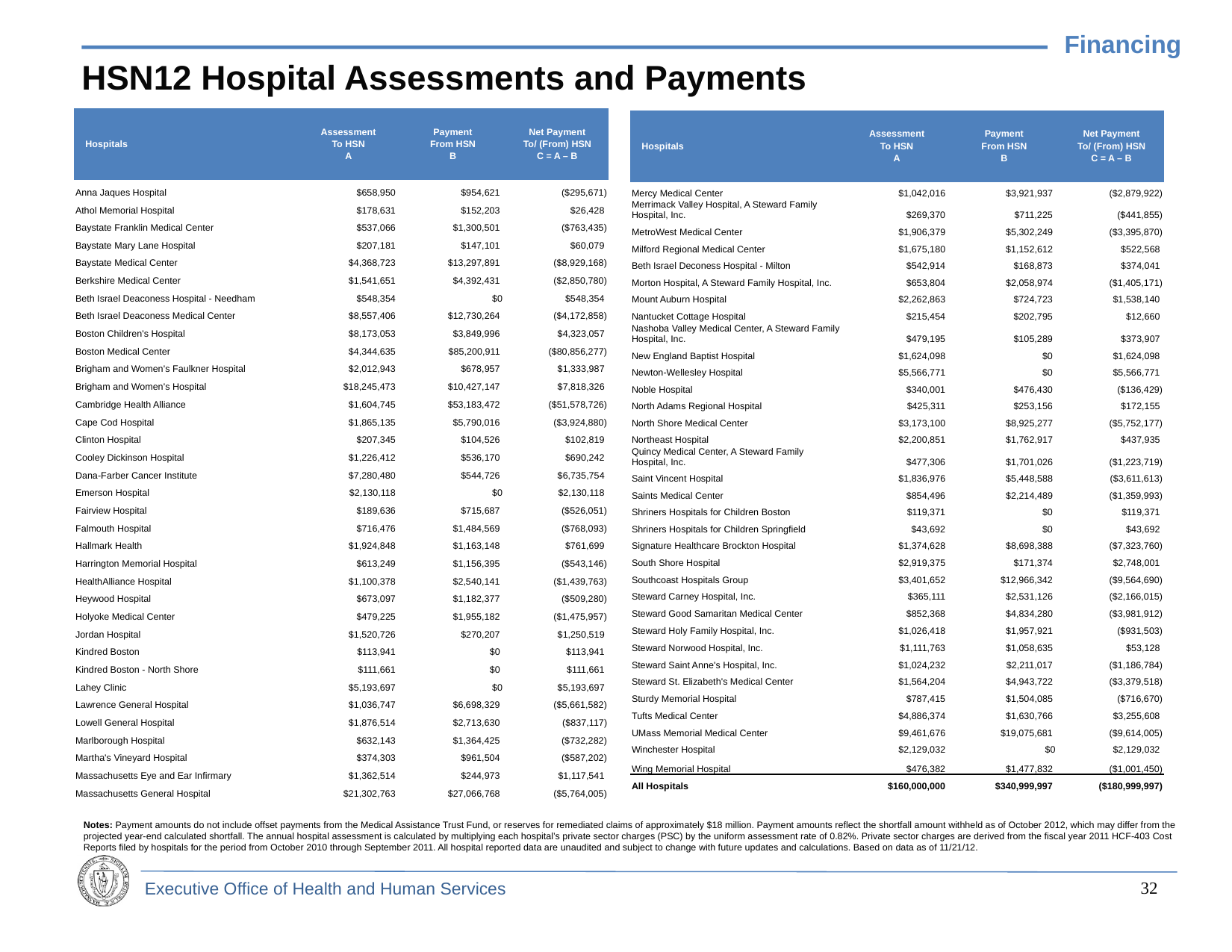

Financing
# HSN12 Hospital Assessments and Payments
| Hospitals | Assessment To HSN A | Payment From HSN B | Net Payment To/ (From) HSN C = A – B |
| --- | --- | --- | --- |
| Anna Jaques Hospital | $658,950 | $954,621 | ($295,671) |
| Athol Memorial Hospital | $178,631 | $152,203 | $26,428 |
| Baystate Franklin Medical Center | $537,066 | $1,300,501 | ($763,435) |
| Baystate Mary Lane Hospital | $207,181 | $147,101 | $60,079 |
| Baystate Medical Center | $4,368,723 | $13,297,891 | ($8,929,168) |
| Berkshire Medical Center | $1,541,651 | $4,392,431 | ($2,850,780) |
| Beth Israel Deaconess Hospital - Needham | $548,354 | $0 | $548,354 |
| Beth Israel Deaconess Medical Center | $8,557,406 | $12,730,264 | ($4,172,858) |
| Boston Children's Hospital | $8,173,053 | $3,849,996 | $4,323,057 |
| Boston Medical Center | $4,344,635 | $85,200,911 | ($80,856,277) |
| Brigham and Women's Faulkner Hospital | $2,012,943 | $678,957 | $1,333,987 |
| Brigham and Women's Hospital | $18,245,473 | $10,427,147 | $7,818,326 |
| Cambridge Health Alliance | $1,604,745 | $53,183,472 | ($51,578,726) |
| Cape Cod Hospital | $1,865,135 | $5,790,016 | ($3,924,880) |
| Clinton Hospital | $207,345 | $104,526 | $102,819 |
| Cooley Dickinson Hospital | $1,226,412 | $536,170 | $690,242 |
| Dana-Farber Cancer Institute | $7,280,480 | $544,726 | $6,735,754 |
| Emerson Hospital | $2,130,118 | $0 | $2,130,118 |
| Fairview Hospital | $189,636 | $715,687 | ($526,051) |
| Falmouth Hospital | $716,476 | $1,484,569 | ($768,093) |
| Hallmark Health | $1,924,848 | $1,163,148 | $761,699 |
| Harrington Memorial Hospital | $613,249 | $1,156,395 | ($543,146) |
| HealthAlliance Hospital | $1,100,378 | $2,540,141 | ($1,439,763) |
| Heywood Hospital | $673,097 | $1,182,377 | ($509,280) |
| Holyoke Medical Center | $479,225 | $1,955,182 | ($1,475,957) |
| Jordan Hospital | $1,520,726 | $270,207 | $1,250,519 |
| Kindred Boston | $113,941 | $0 | $113,941 |
| Kindred Boston - North Shore | $111,661 | $0 | $111,661 |
| Lahey Clinic | $5,193,697 | $0 | $5,193,697 |
| Lawrence General Hospital | $1,036,747 | $6,698,329 | ($5,661,582) |
| Lowell General Hospital | $1,876,514 | $2,713,630 | ($837,117) |
| Marlborough Hospital | $632,143 | $1,364,425 | ($732,282) |
| Martha's Vineyard Hospital | $374,303 | $961,504 | ($587,202) |
| Massachusetts Eye and Ear Infirmary | $1,362,514 | $244,973 | $1,117,541 |
| Massachusetts General Hospital | $21,302,763 | $27,066,768 | ($5,764,005) |
| Hospitals | Assessment To HSN A | Payment From HSN B | Net Payment To/ (From) HSN C = A – B |
| --- | --- | --- | --- |
| Mercy Medical Center | $1,042,016 | $3,921,937 | ($2,879,922) |
| Merrimack Valley Hospital, A Steward Family Hospital, Inc. | $269,370 | $711,225 | ($441,855) |
| MetroWest Medical Center | $1,906,379 | $5,302,249 | ($3,395,870) |
| Milford Regional Medical Center | $1,675,180 | $1,152,612 | $522,568 |
| Beth Israel Deconess Hospital - Milton | $542,914 | $168,873 | $374,041 |
| Morton Hospital, A Steward Family Hospital, Inc. | $653,804 | $2,058,974 | ($1,405,171) |
| Mount Auburn Hospital | $2,262,863 | $724,723 | $1,538,140 |
| Nantucket Cottage Hospital | $215,454 | $202,795 | $12,660 |
| Nashoba Valley Medical Center, A Steward Family Hospital, Inc. | $479,195 | $105,289 | $373,907 |
| New England Baptist Hospital | $1,624,098 | $0 | $1,624,098 |
| Newton-Wellesley Hospital | $5,566,771 | $0 | $5,566,771 |
| Noble Hospital | $340,001 | $476,430 | ($136,429) |
| North Adams Regional Hospital | $425,311 | $253,156 | $172,155 |
| North Shore Medical Center | $3,173,100 | $8,925,277 | ($5,752,177) |
| Northeast Hospital | $2,200,851 | $1,762,917 | $437,935 |
| Quincy Medical Center, A Steward Family Hospital, Inc. | $477,306 | $1,701,026 | ($1,223,719) |
| Saint Vincent Hospital | $1,836,976 | $5,448,588 | ($3,611,613) |
| Saints Medical Center | $854,496 | $2,214,489 | ($1,359,993) |
| Shriners Hospitals for Children Boston | $119,371 | $0 | $119,371 |
| Shriners Hospitals for Children Springfield | $43,692 | $0 | $43,692 |
| Signature Healthcare Brockton Hospital | $1,374,628 | $8,698,388 | ($7,323,760) |
| South Shore Hospital | $2,919,375 | $171,374 | $2,748,001 |
| Southcoast Hospitals Group | $3,401,652 | $12,966,342 | ($9,564,690) |
| Steward Carney Hospital, Inc. | $365,111 | $2,531,126 | ($2,166,015) |
| Steward Good Samaritan Medical Center | $852,368 | $4,834,280 | ($3,981,912) |
| Steward Holy Family Hospital, Inc. | $1,026,418 | $1,957,921 | ($931,503) |
| Steward Norwood Hospital, Inc. | $1,111,763 | $1,058,635 | $53,128 |
| Steward Saint Anne's Hospital, Inc. | $1,024,232 | $2,211,017 | ($1,186,784) |
| Steward St. Elizabeth's Medical Center | $1,564,204 | $4,943,722 | ($3,379,518) |
| Sturdy Memorial Hospital | $787,415 | $1,504,085 | ($716,670) |
| Tufts Medical Center | $4,886,374 | $1,630,766 | $3,255,608 |
| UMass Memorial Medical Center | $9,461,676 | $19,075,681 | ($9,614,005) |
| Winchester Hospital | $2,129,032 | $0 | $2,129,032 |
| Wing Memorial Hospital | $476,382 | $1,477,832 | ($1,001,450) |
| All Hospitals | $160,000,000 | $340,999,997 | ($180,999,997) |
Notes: Payment amounts do not include offset payments from the Medical Assistance Trust Fund, or reserves for remediated claims of approximately $18 million. Payment amounts reflect the shortfall amount withheld as of October 2012, which may differ from the projected year-end calculated shortfall. The annual hospital assessment is calculated by multiplying each hospital’s private sector charges (PSC) by the uniform assessment rate of 0.82%. Private sector charges are derived from the fiscal year 2011 HCF-403 Cost Reports filed by hospitals for the period from October 2010 through September 2011. All hospital reported data are unaudited and subject to change with future updates and calculations. Based on data as of 11/21/12.
32